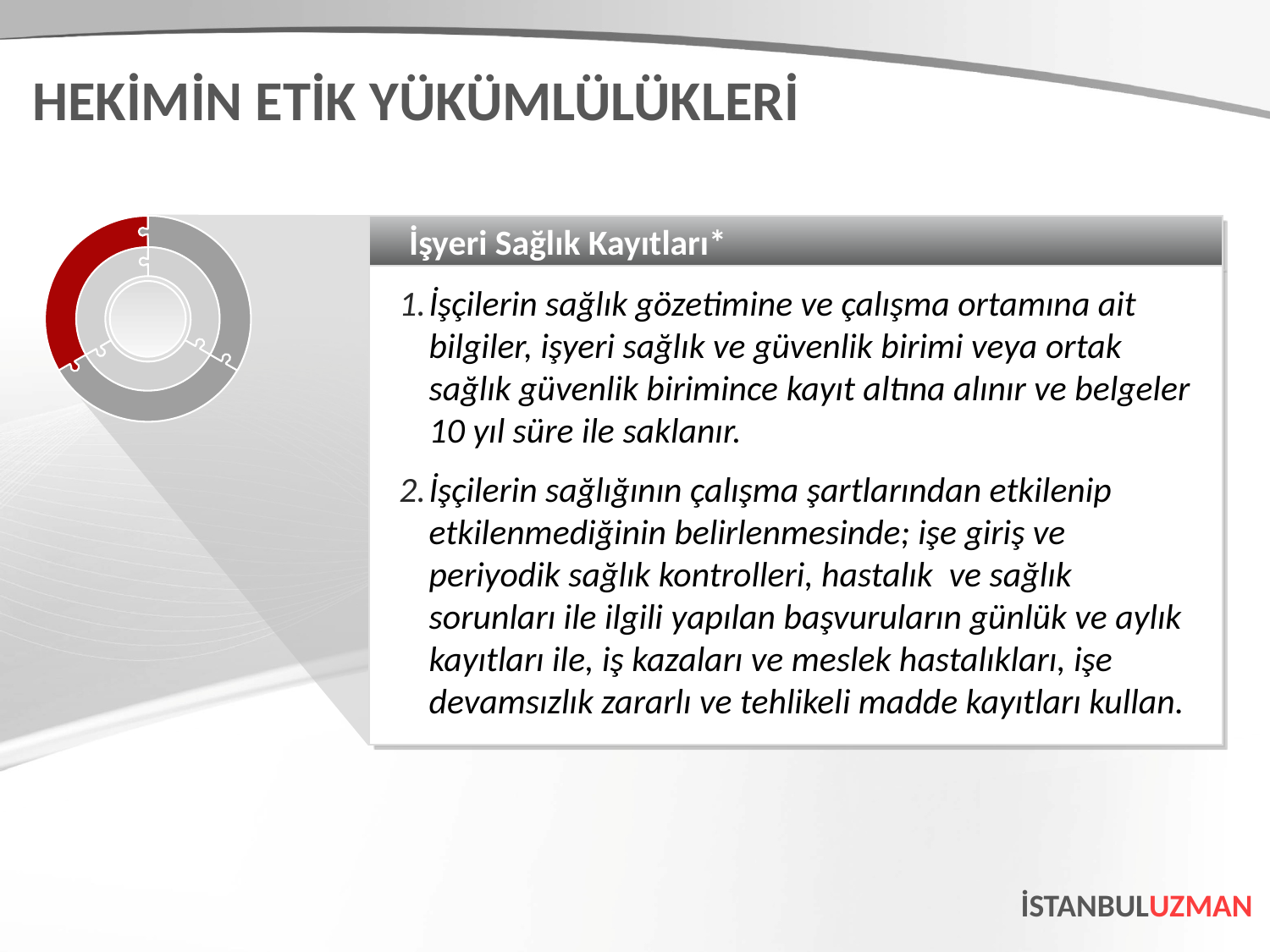

HEKİMİN ETİK YÜKÜMLÜLÜKLERİ

İşyeri Sağlık Kayıtları*
İşçilerin sağlık gözetimine ve çalışma ortamına ait bilgiler, işyeri sağlık ve güvenlik birimi veya ortak sağlık güvenlik birimince kayıt altına alınır ve belgeler 10 yıl süre ile saklanır.

İşçilerin sağlığının çalışma şartlarından etkilenip etkilenmediğinin belirlenmesinde; işe giriş ve periyodik sağlık kontrolleri, hastalık  ve sağlık sorunları ile ilgili yapılan başvuruların günlük ve aylık kayıtları ile, iş kazaları ve meslek hastalıkları, işe devamsızlık zararlı ve tehlikeli madde kayıtları kullan.
İSTANBULUZMAN